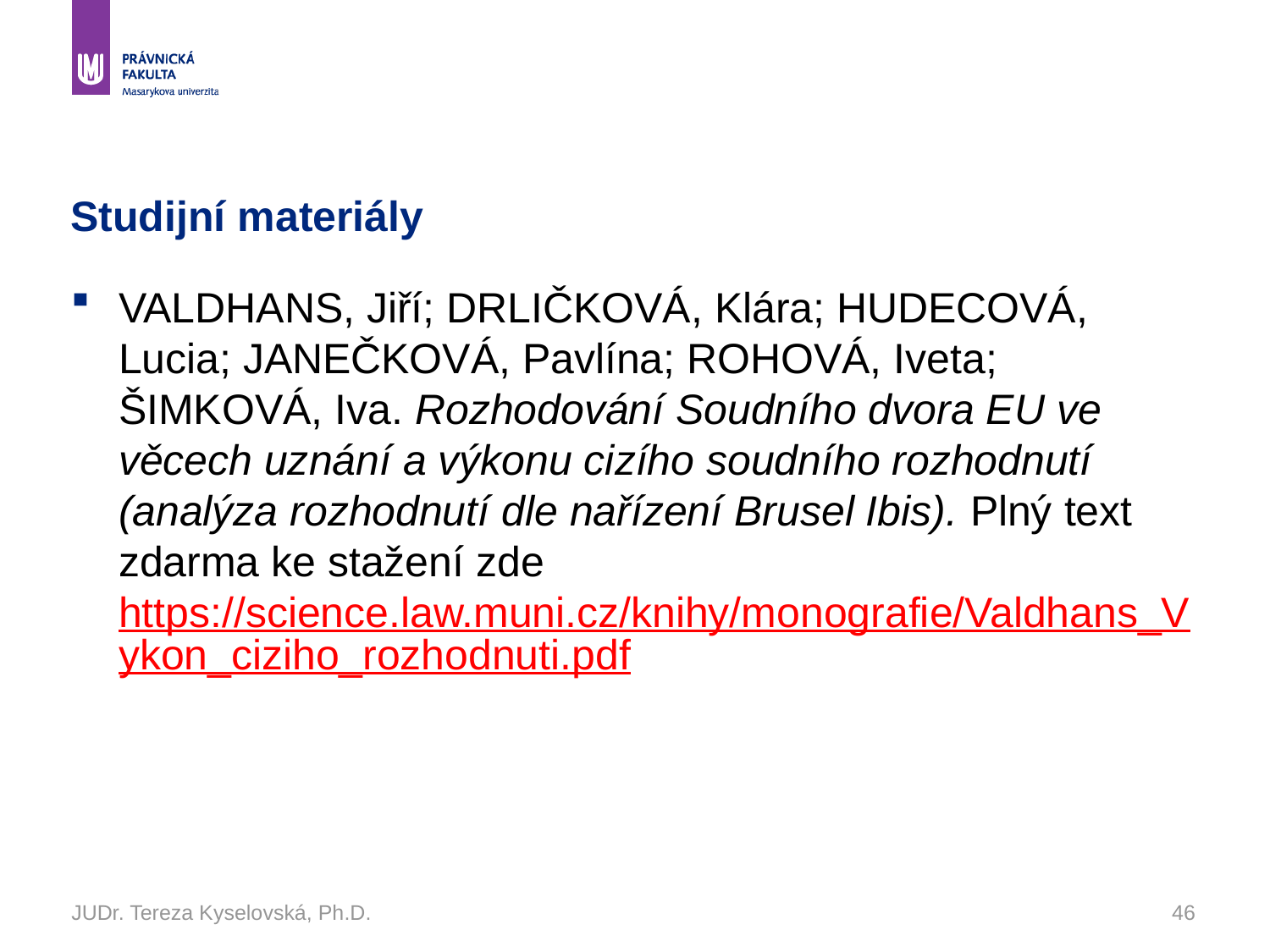

# Studijní materiály
VALDHANS, Jiří; DRLIČKOVÁ, Klára; HUDECOVÁ, Lucia; JANEČKOVÁ, Pavlína; ROHOVÁ, Iveta; ŠIMKOVÁ, Iva. Rozhodování Soudního dvora EU ve věcech uznání a výkonu cizího soudního rozhodnutí (analýza rozhodnutí dle nařízení Brusel Ibis). Plný text zdarma ke stažení zde https://science.law.muni.cz/knihy/monografie/Valdhans_Vykon_ciziho_rozhodnuti.pdf

JUDr. Tereza Kyselovská, Ph.D.
46